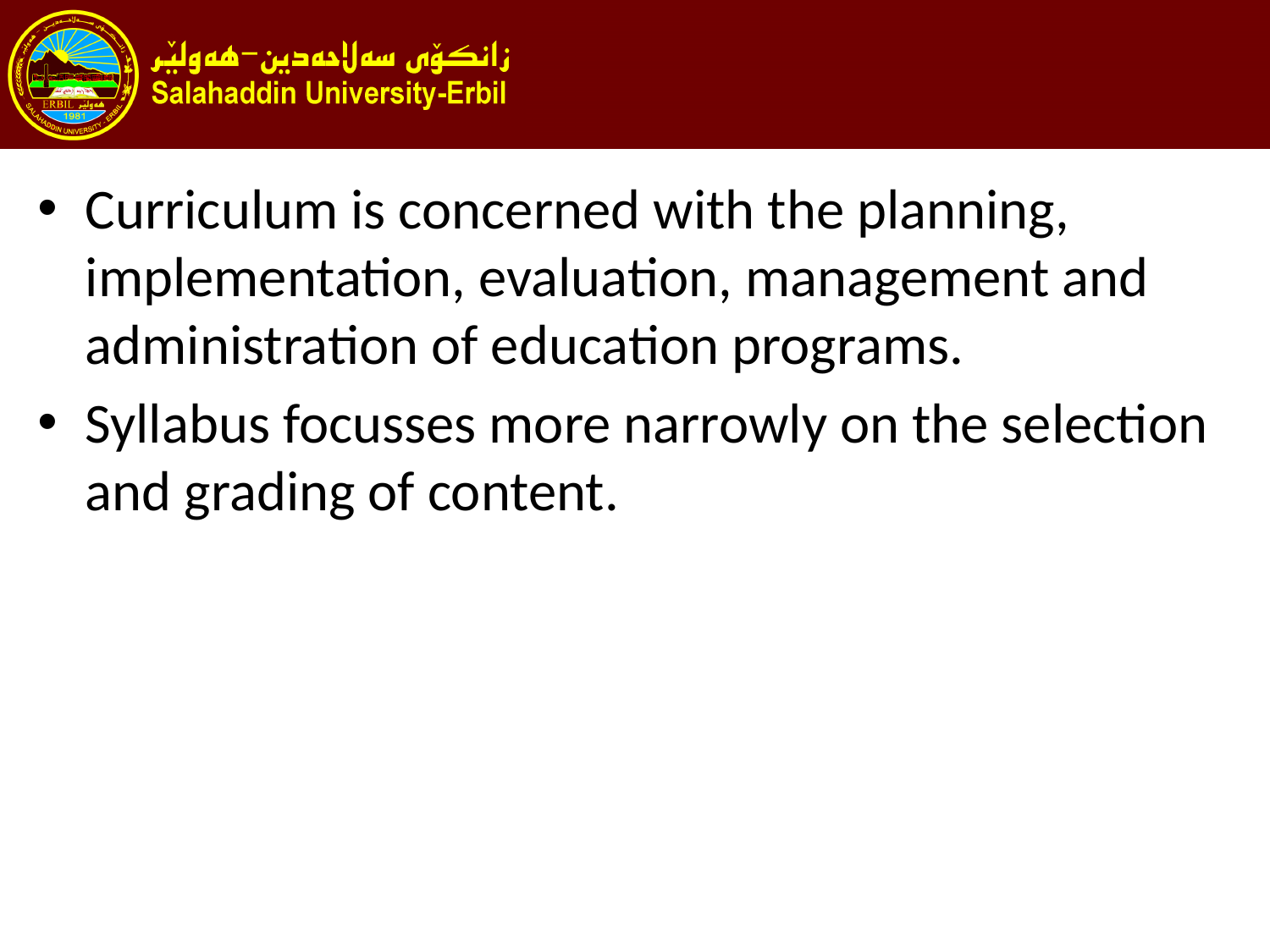

Curriculum is concerned with the planning, implementation, evaluation, management and administration of education programs.
Syllabus focusses more narrowly on the selection and grading of content.